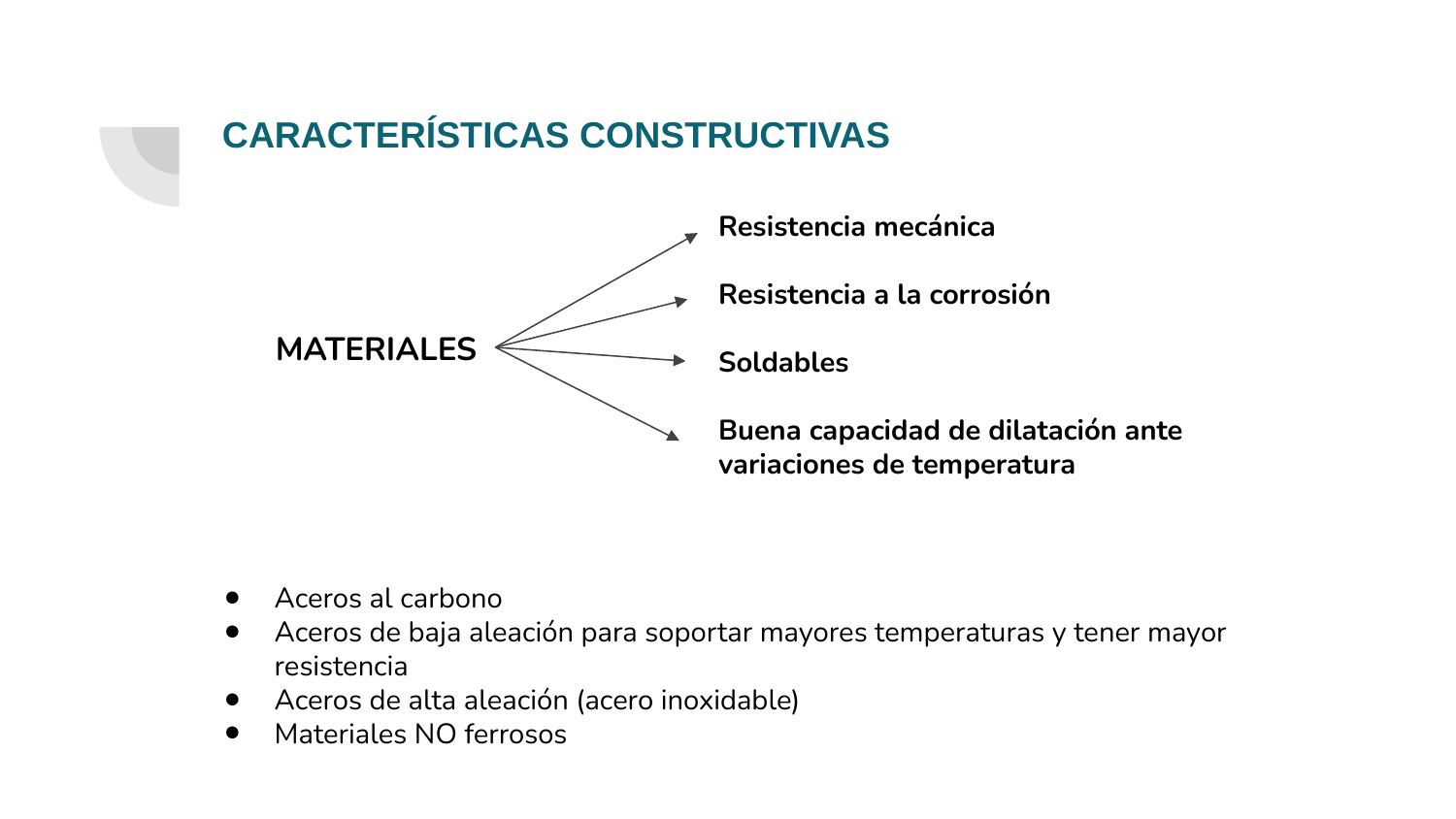

# CARACTERÍSTICAS CONSTRUCTIVAS

Resistencia mecánica

Resistencia a la corrosión

Soldables

Buena capacidad de dilatación ante variaciones de temperatura
MATERIALES
Aceros al carbono
Aceros de baja aleación para soportar mayores temperaturas y tener mayor resistencia
Aceros de alta aleación (acero inoxidable)
Materiales NO ferrosos